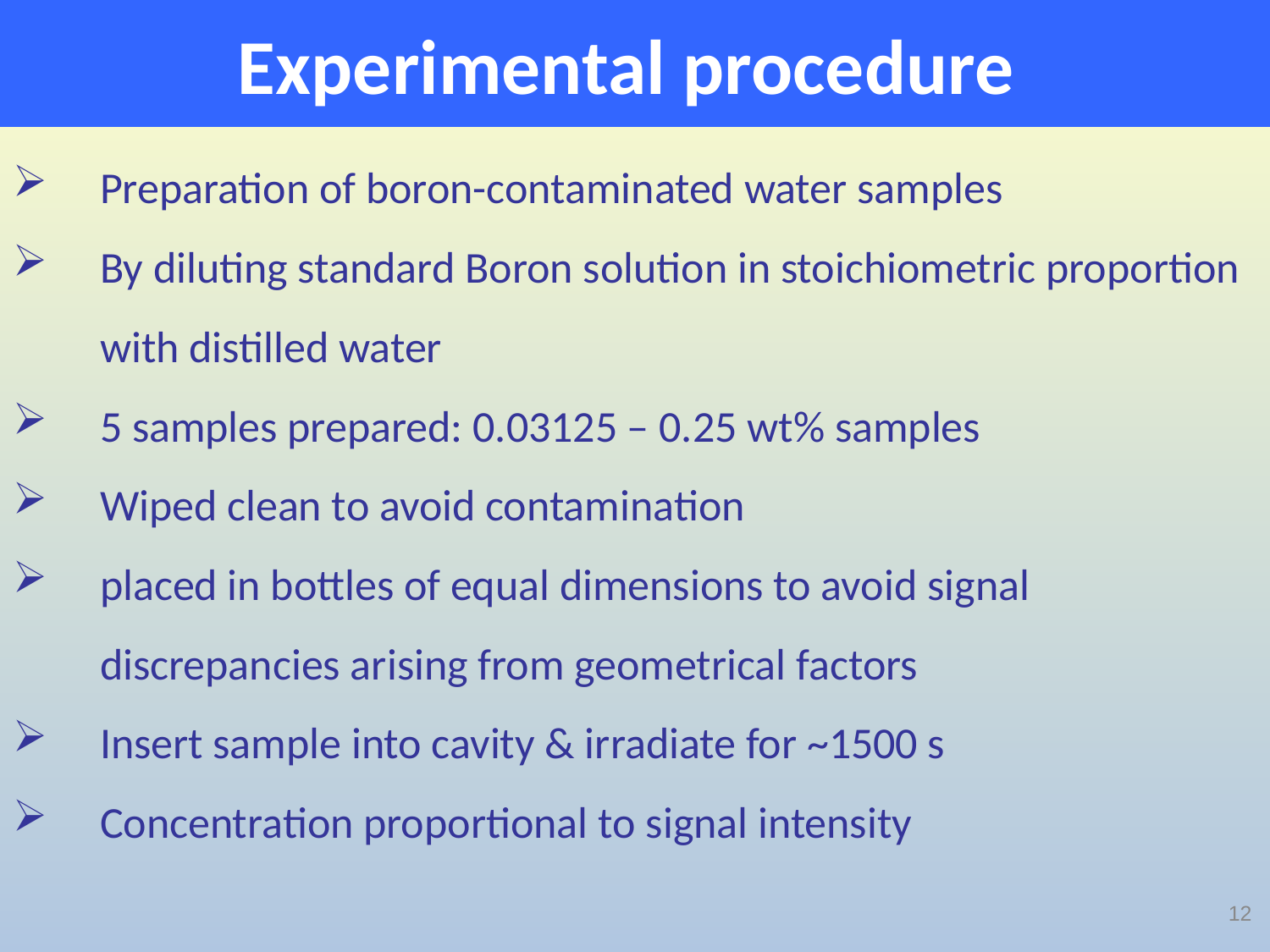

# Experimental procedure
Preparation of boron-contaminated water samples
By diluting standard Boron solution in stoichiometric proportion with distilled water
5 samples prepared: 0.03125 – 0.25 wt% samples
Wiped clean to avoid contamination
placed in bottles of equal dimensions to avoid signal discrepancies arising from geometrical factors
Insert sample into cavity & irradiate for ~1500 s
Concentration proportional to signal intensity

12